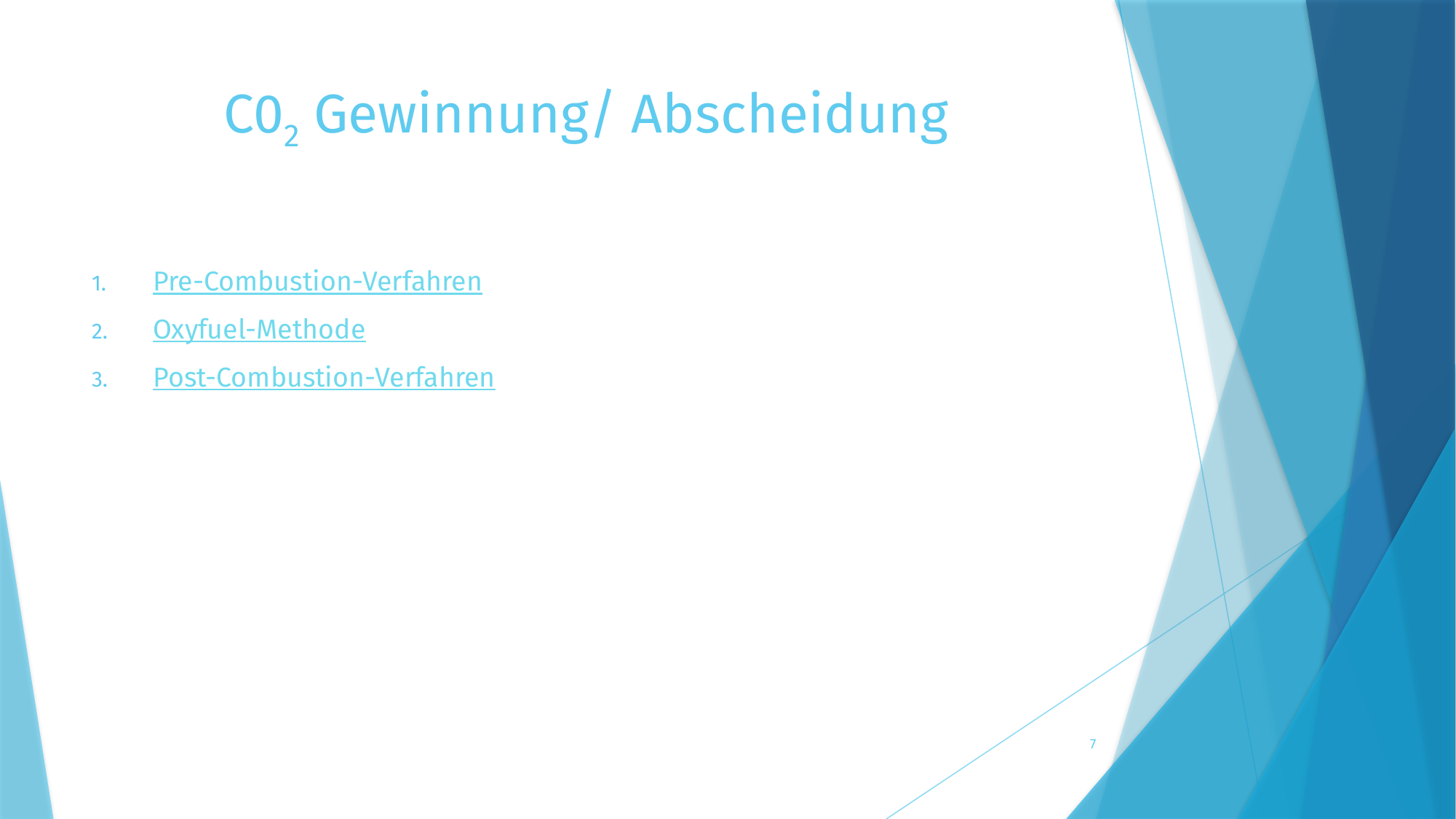

# C02 Gewinnung/ Abscheidung
Pre-Combustion-Verfahren
Oxyfuel-Methode
Post-Combustion-Verfahren
7